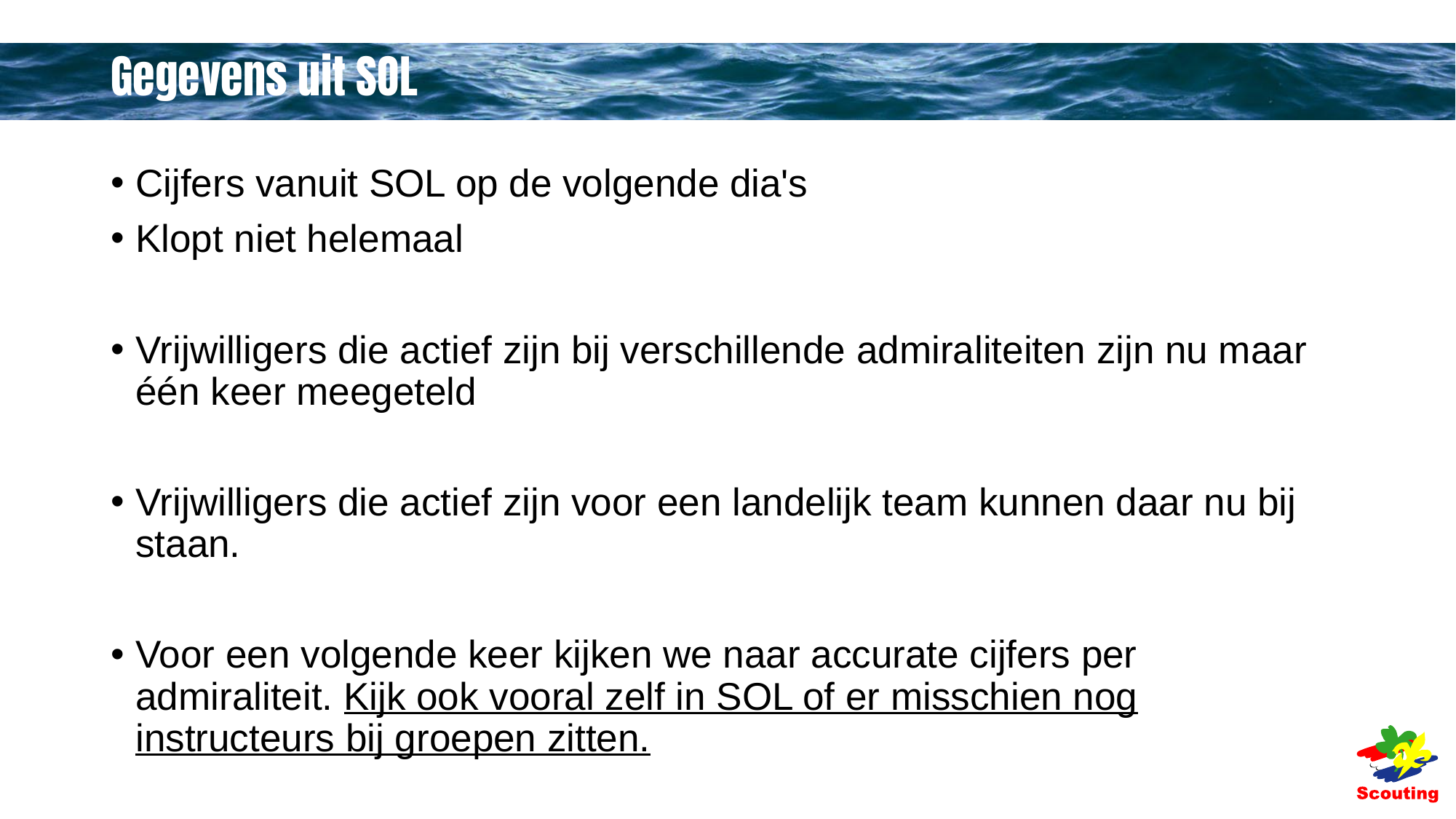

# Gegevens uit SOL
Cijfers vanuit SOL op de volgende dia's
Klopt niet helemaal

Vrijwilligers die actief zijn bij verschillende admiraliteiten zijn nu maar één keer meegeteld

Vrijwilligers die actief zijn voor een landelijk team kunnen daar nu bij staan.

Voor een volgende keer kijken we naar accurate cijfers per admiraliteit. Kijk ook vooral zelf in SOL of er misschien nog instructeurs bij groepen zitten.